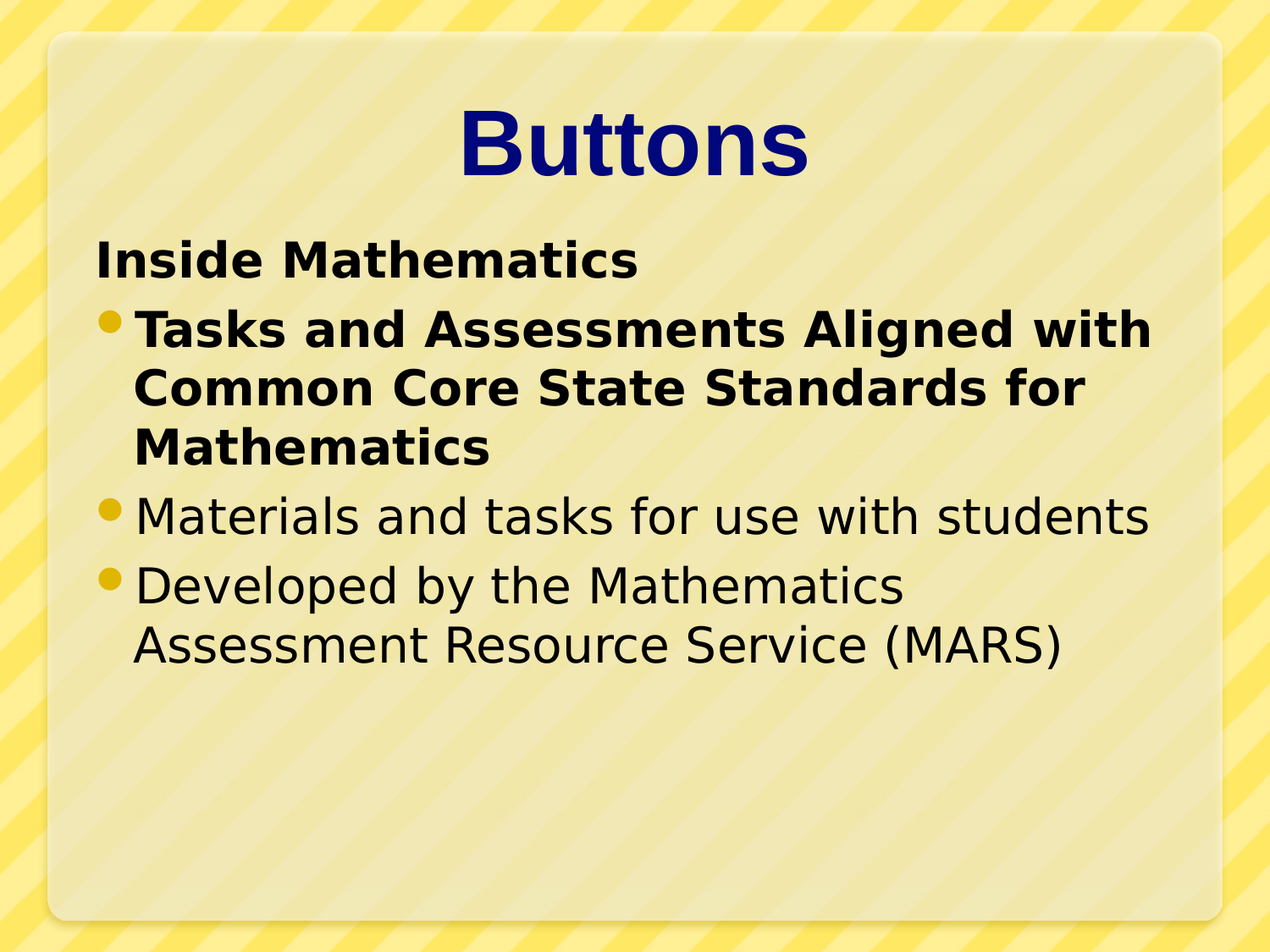

# Buttons
Inside Mathematics
Tasks and Assessments Aligned with Common Core State Standards for Mathematics
Materials and tasks for use with students
Developed by the Mathematics Assessment Resource Service (MARS)